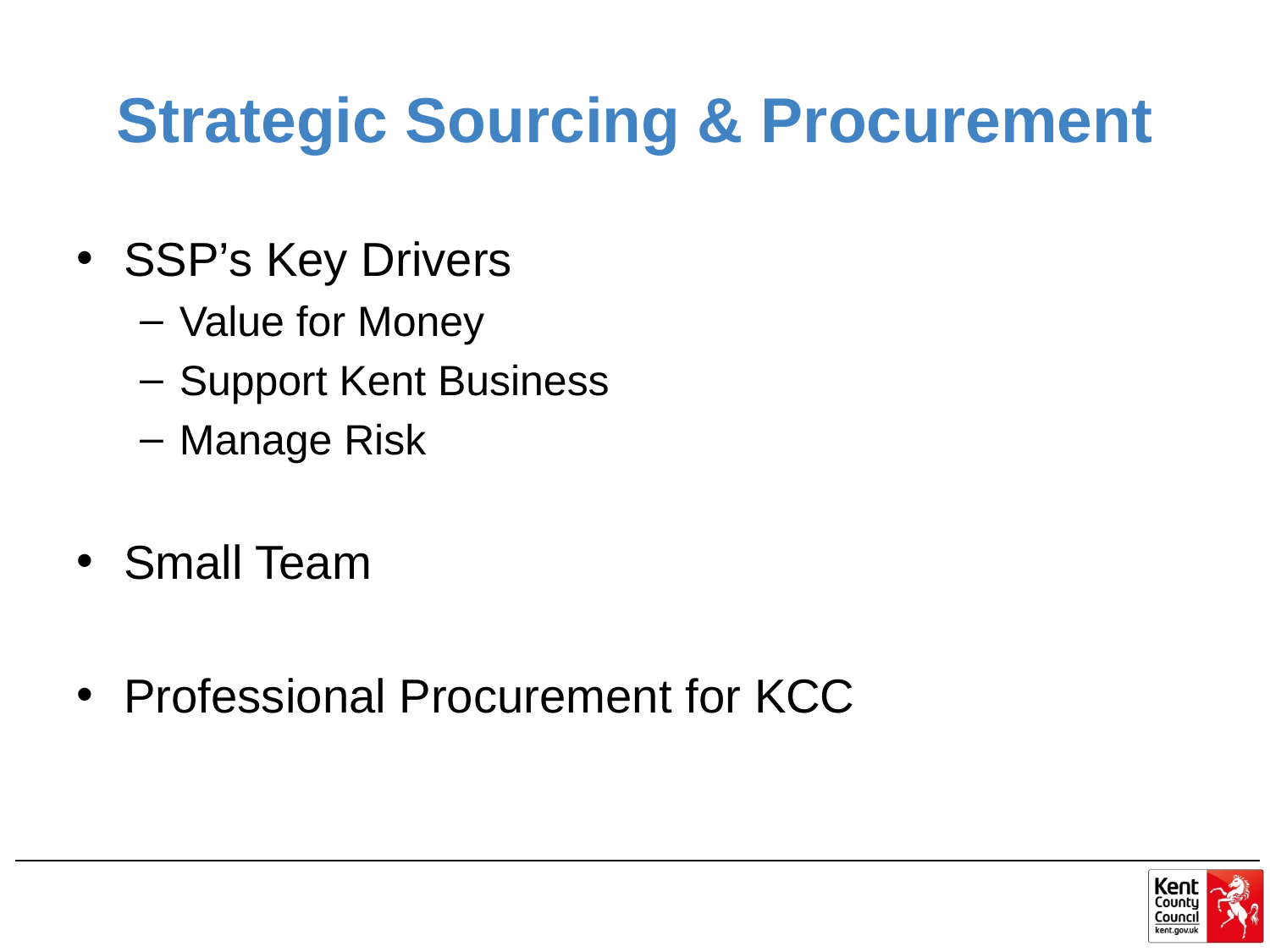

# Strategic Sourcing & Procurement
SSP’s Key Drivers
Value for Money
Support Kent Business
Manage Risk

Small Team

Professional Procurement for KCC